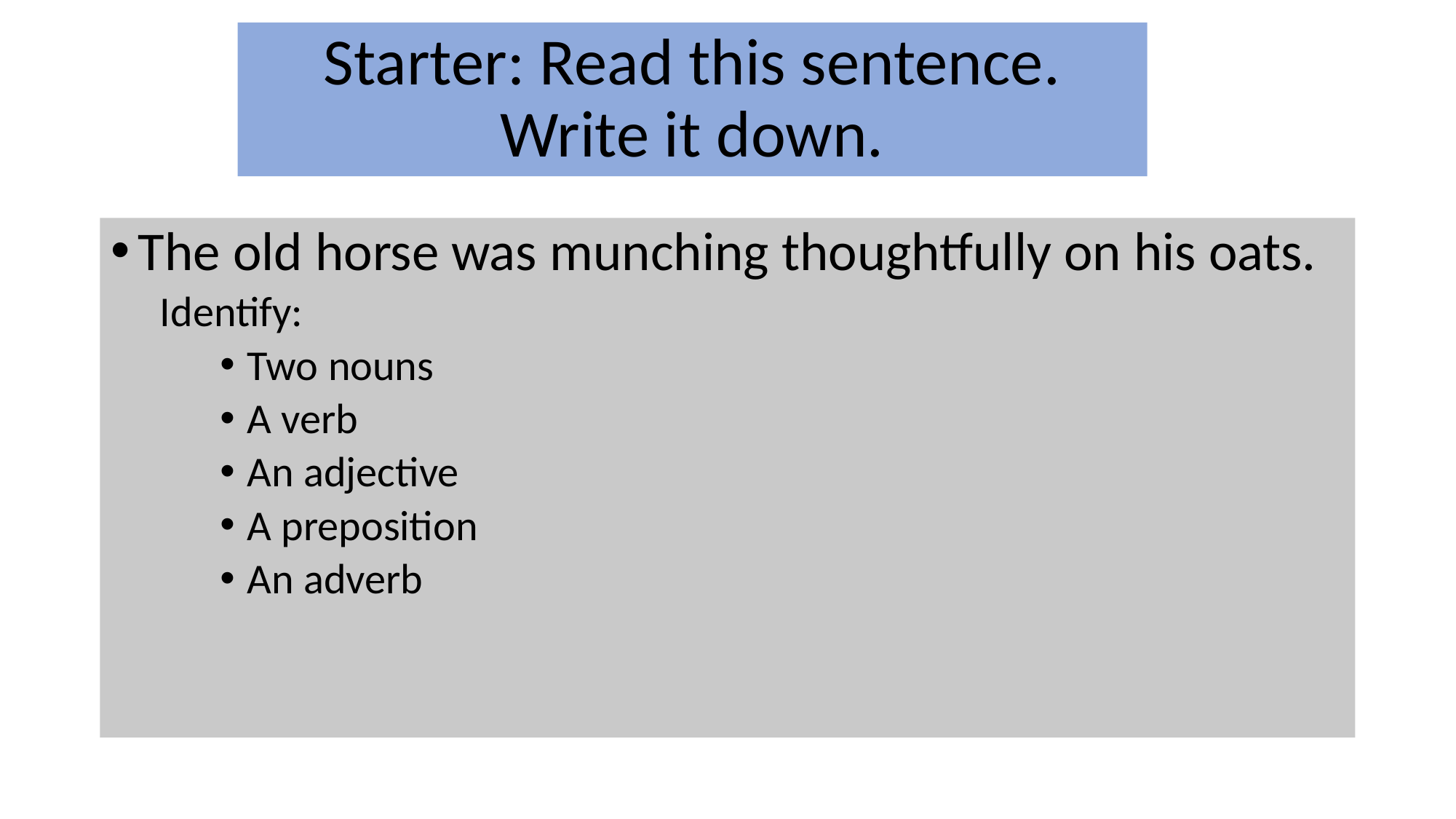

# Starter: Read this sentence. Write it down.
The old horse was munching thoughtfully on his oats.
Identify:
Two nouns
A verb
An adjective
A preposition
An adverb